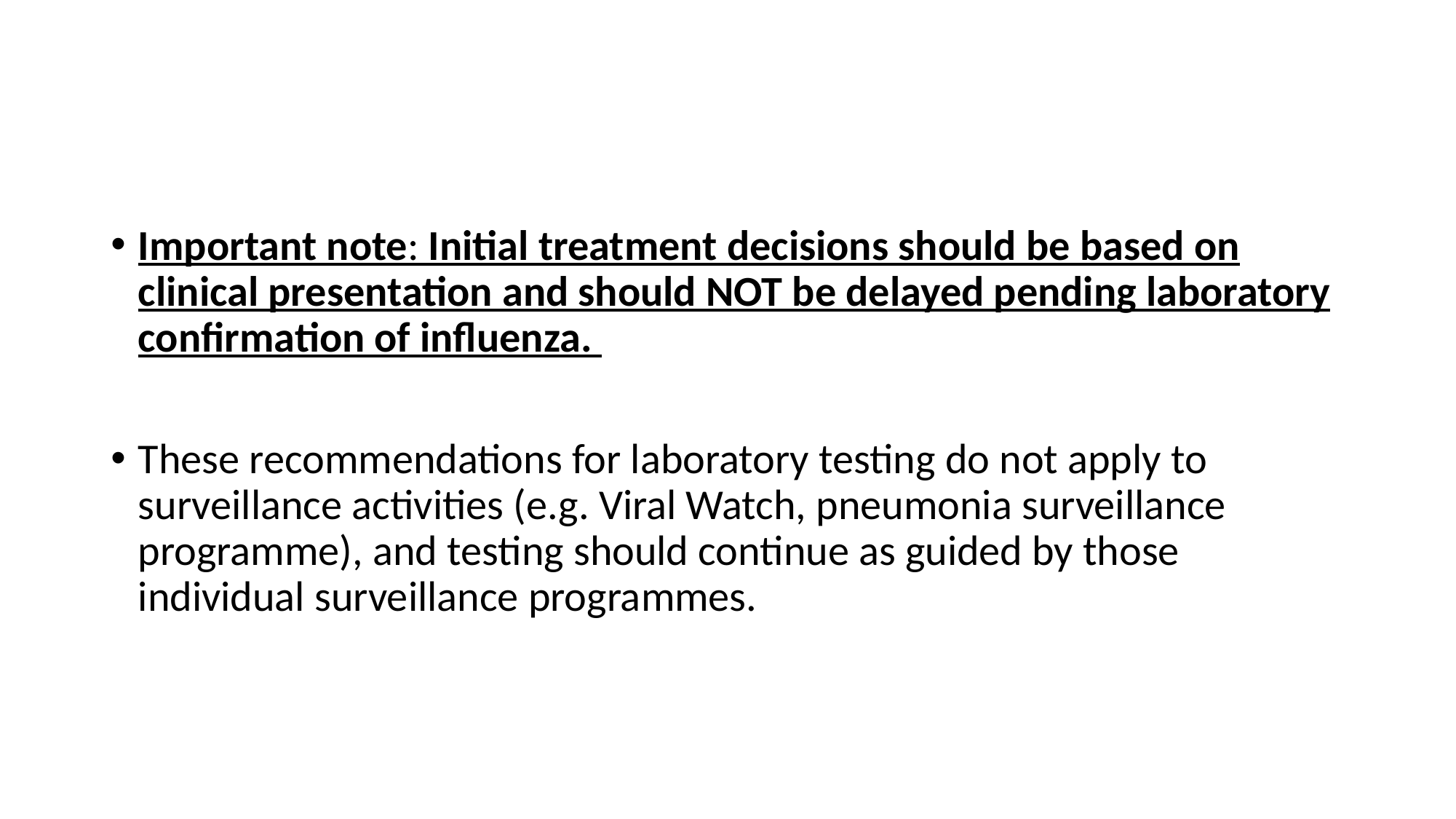

Important note: Initial treatment decisions should be based on clinical presentation and should NOT be delayed pending laboratory confirmation of influenza.

These recommendations for laboratory testing do not apply to surveillance activities (e.g. Viral Watch, pneumonia surveillance programme), and testing should continue as guided by those individual surveillance programmes.